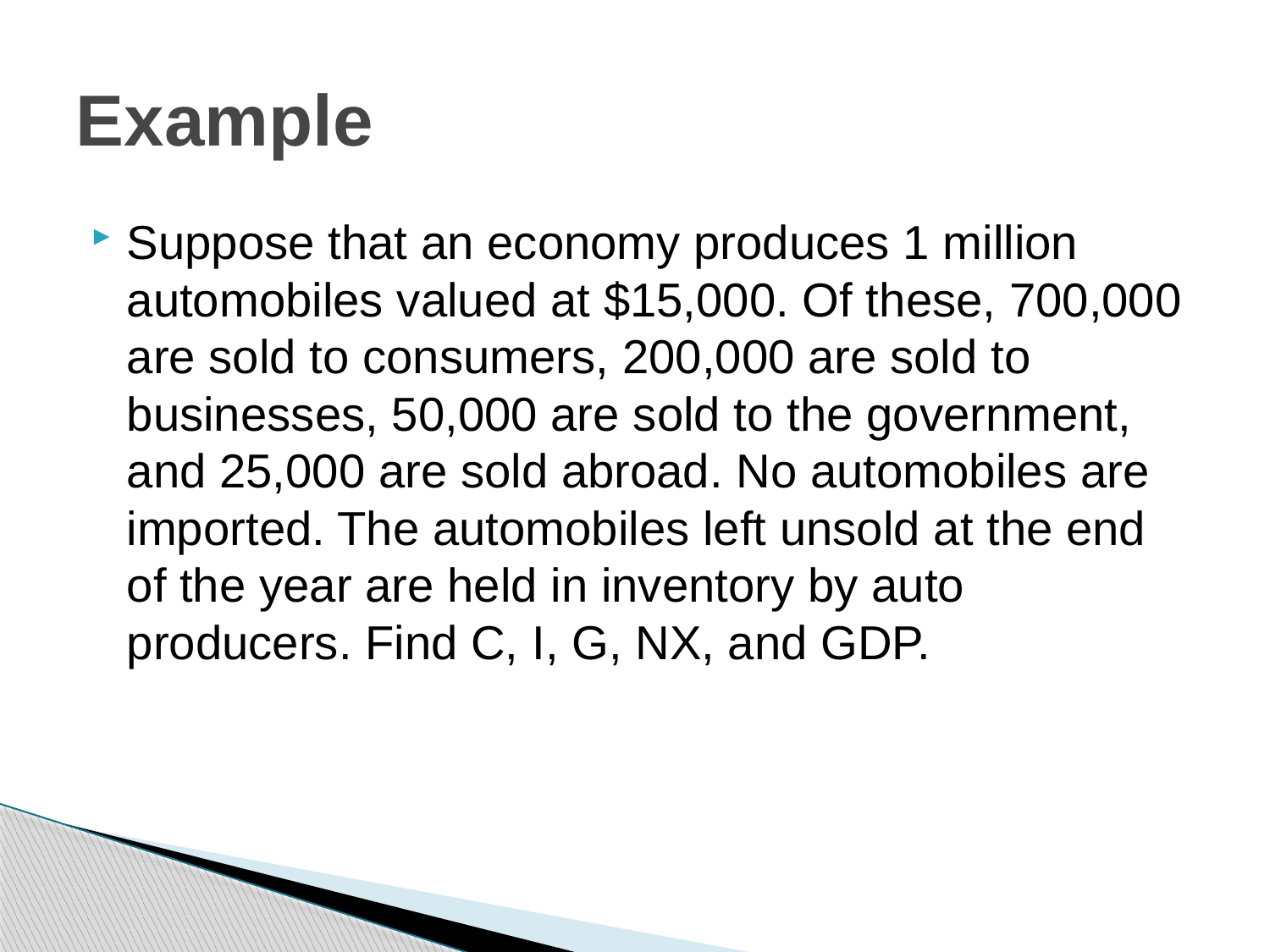

# Example
Suppose that an economy produces 1 million automobiles valued at $15,000. Of these, 700,000 are sold to consumers, 200,000 are sold to businesses, 50,000 are sold to the government, and 25,000 are sold abroad. No automobiles are imported. The automobiles left unsold at the end of the year are held in inventory by auto producers. Find C, I, G, NX, and GDP.